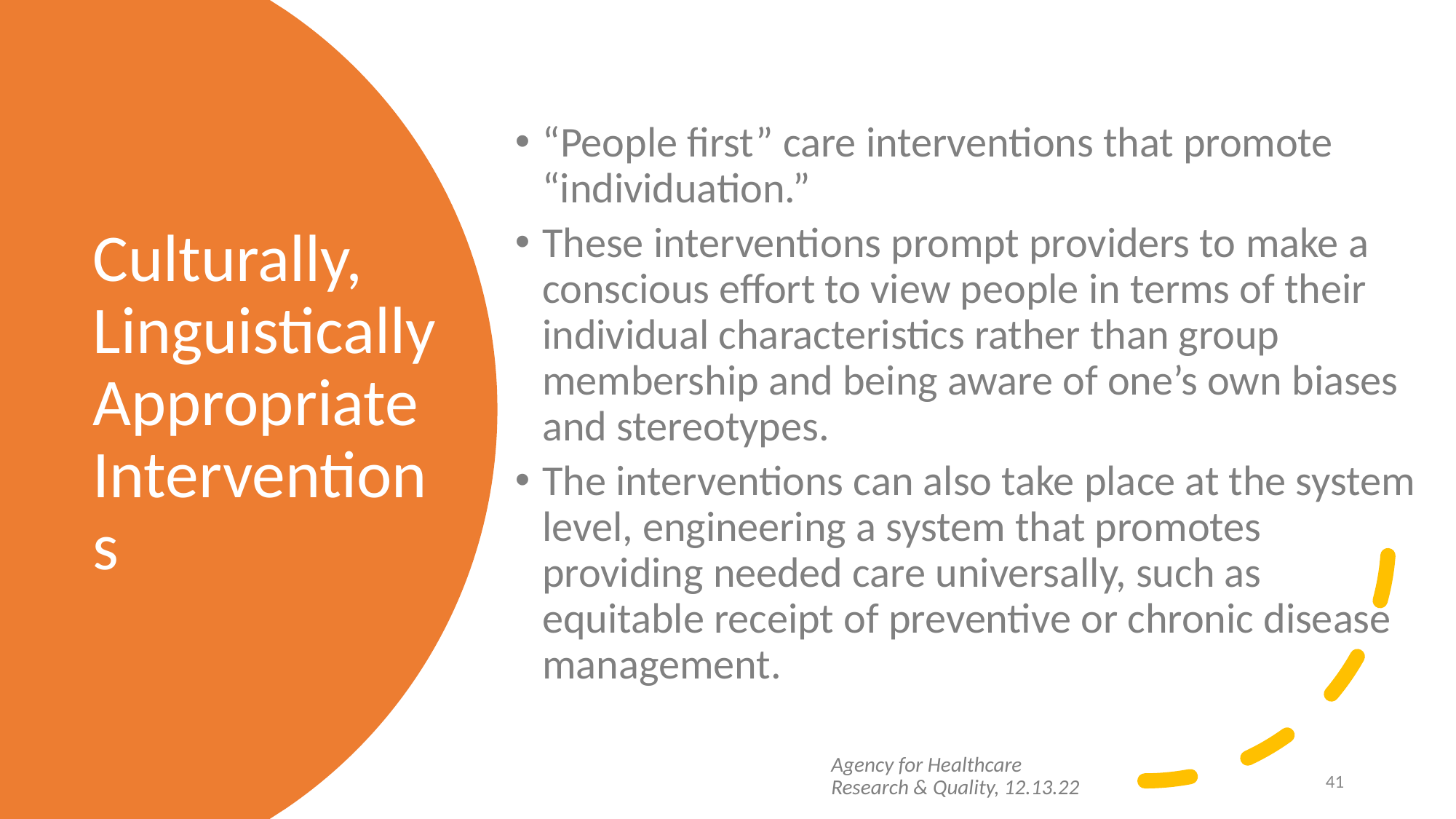

“People first” care interventions that promote “individuation.”
These interventions prompt providers to make a conscious effort to view people in terms of their individual characteristics rather than group membership and being aware of one’s own biases and stereotypes.
The interventions can also take place at the system level, engineering a system that promotes providing needed care universally, such as equitable receipt of preventive or chronic disease management.
# Culturally, Linguistically Appropriate Interventions

Agency for Healthcare Research & Quality, 12.13.22
41